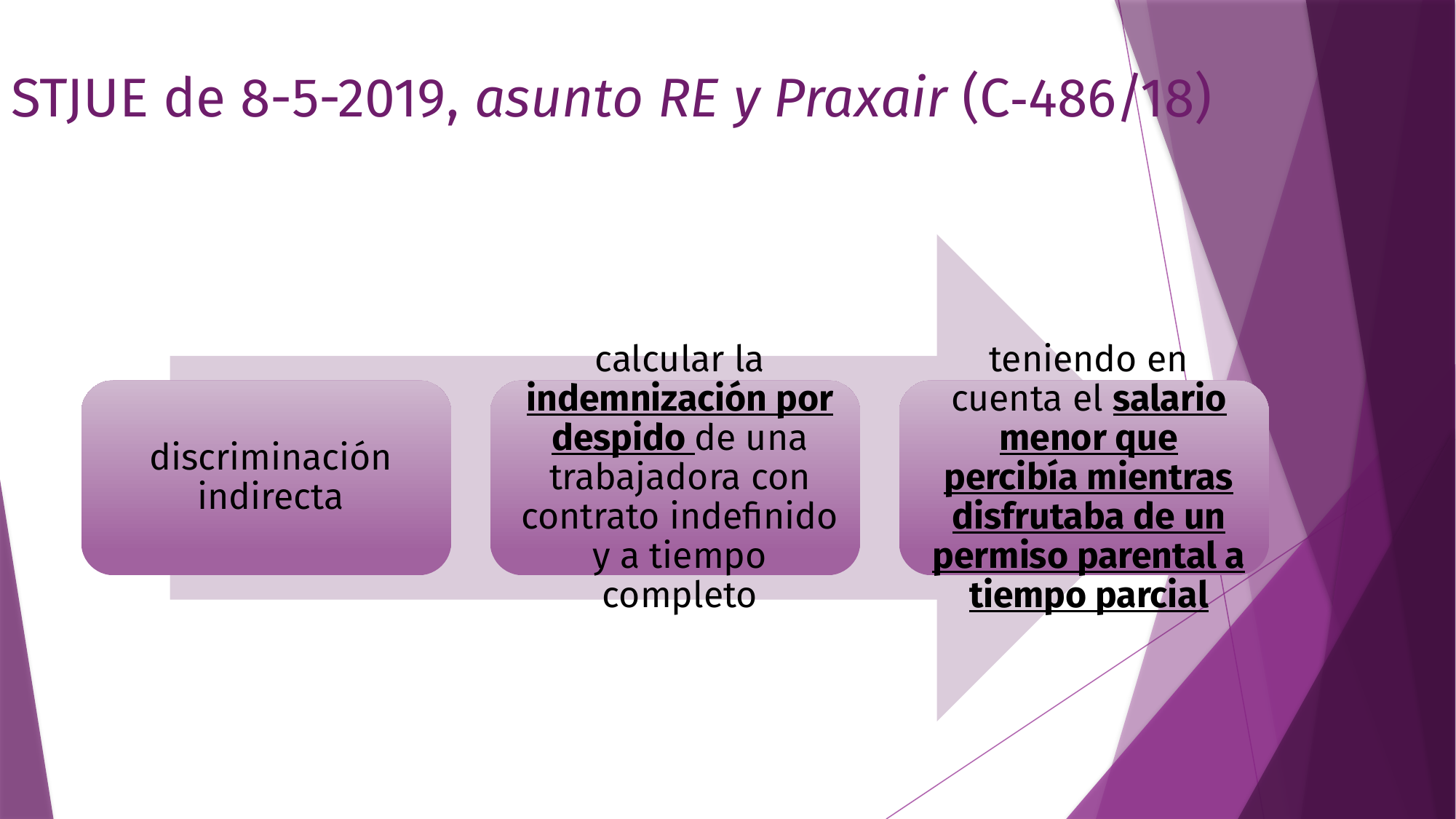

# STJUE de 8-5-2019, asunto RE y Praxair (C‑486/18)
discriminación indirecta
calcular la indemnización por despido de una trabajadora con contrato indefinido y a tiempo completo
teniendo en cuenta el salario menor que percibía mientras disfrutaba de un permiso parental a tiempo parcial